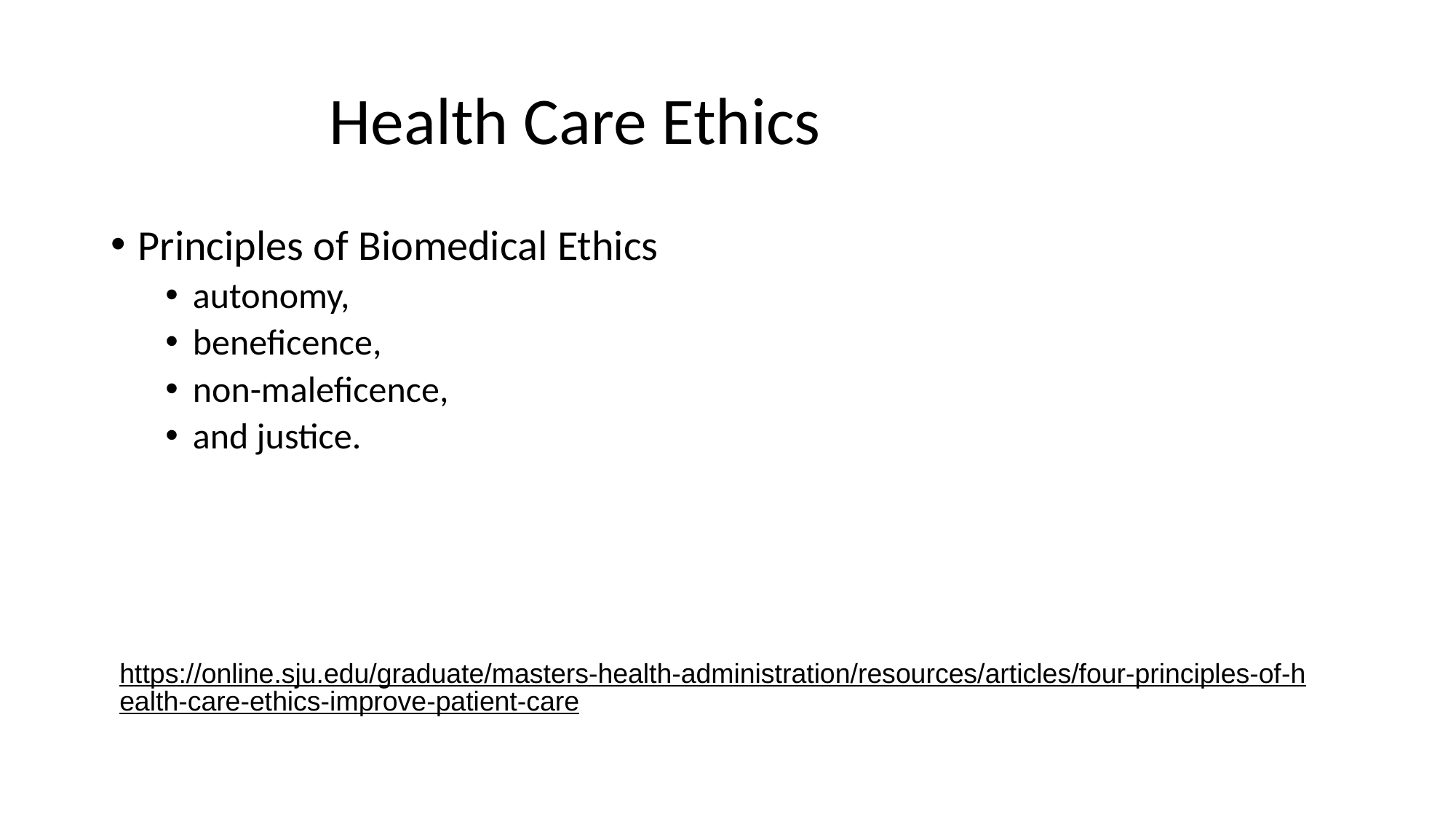

# Health Care Ethics
Principles of Biomedical Ethics
autonomy,
beneficence,
non-maleficence,
and justice.
https://online.sju.edu/graduate/masters-health-administration/resources/articles/four-principles-of-health-care-ethics-improve-patient-care